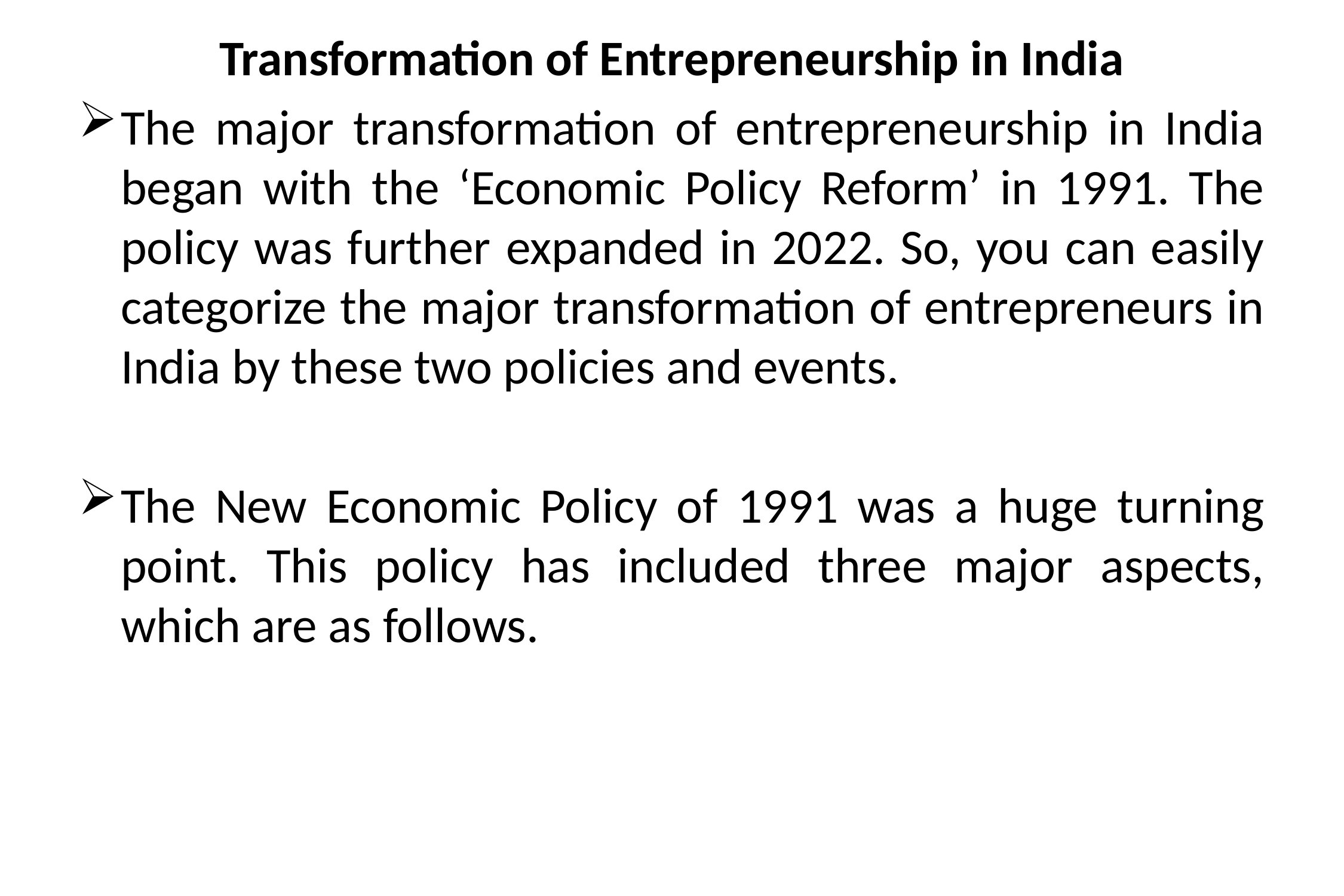

Transformation of Entrepreneurship in India
The major transformation of entrepreneurship in India began with the ‘Economic Policy Reform’ in 1991. The policy was further expanded in 2022. So, you can easily categorize the major transformation of entrepreneurs in India by these two policies and events.

The New Economic Policy of 1991 was a huge turning point. This policy has included three major aspects, which are as follows.